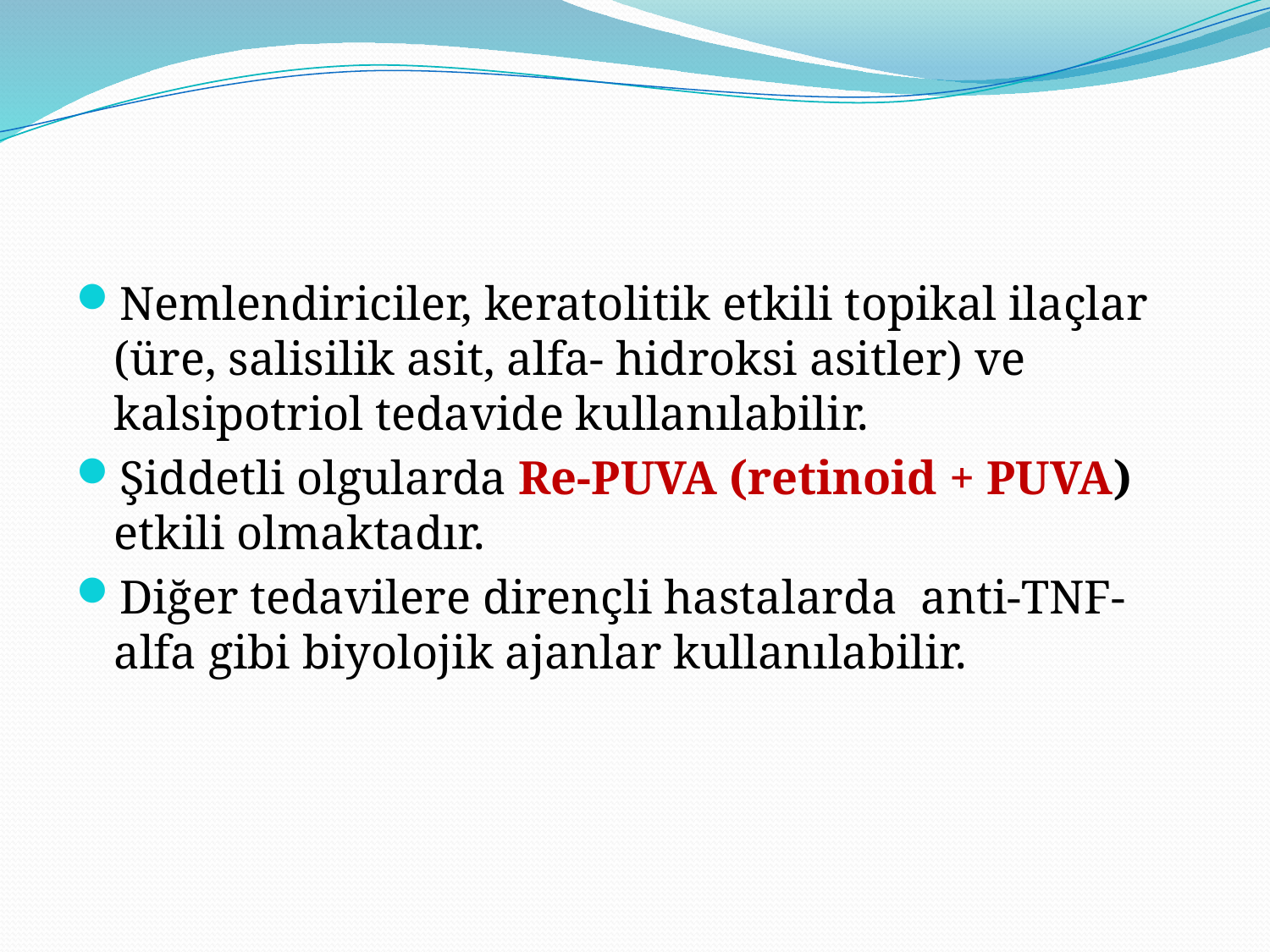

#
Nemlendiriciler, keratolitik etkili topikal ilaçlar (üre, salisilik asit, alfa- hidroksi asitler) ve kalsipotriol tedavide kullanılabilir.
Şiddetli olgularda Re-PUVA (retinoid + PUVA) etkili olmaktadır.
Diğer tedavilere dirençli hastalarda  anti-TNF-alfa gibi biyolojik ajanlar kullanılabilir.